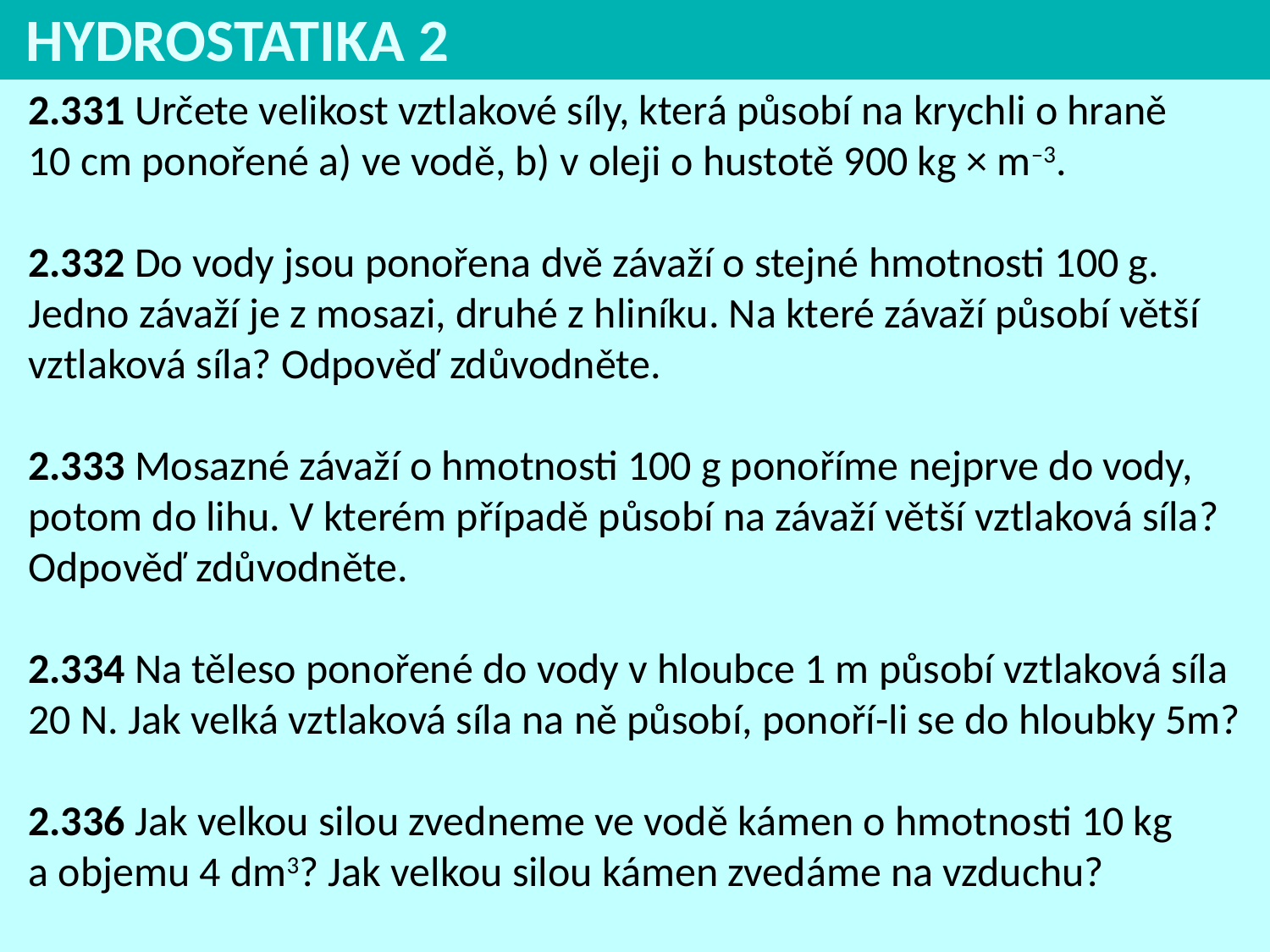

HYDROSTATIKA 2
2.331 Určete velikost vztlakové síly, která působí na krychli o hraně
10 cm ponořené a) ve vodě, b) v oleji o hustotě 900 kg × m–3.
2.332 Do vody jsou ponořena dvě závaží o stejné hmotnosti 100 g. Jedno závaží je z mosazi, druhé z hliníku. Na které závaží působí větší vztlaková síla? Odpověď zdůvodněte.

2.333 Mosazné závaží o hmotnosti 100 g ponoříme nejprve do vody, potom do lihu. V kterém případě působí na závaží větší vztlaková síla? Odpověď zdůvodněte.

2.334 Na těleso ponořené do vody v hloubce 1 m působí vztlaková síla 20 N. Jak velká vztlaková síla na ně působí, ponoří-li se do hloubky 5m?

2.336 Jak velkou silou zvedneme ve vodě kámen o hmotnosti 10 kg
a objemu 4 dm3? Jak velkou silou kámen zvedáme na vzduchu?